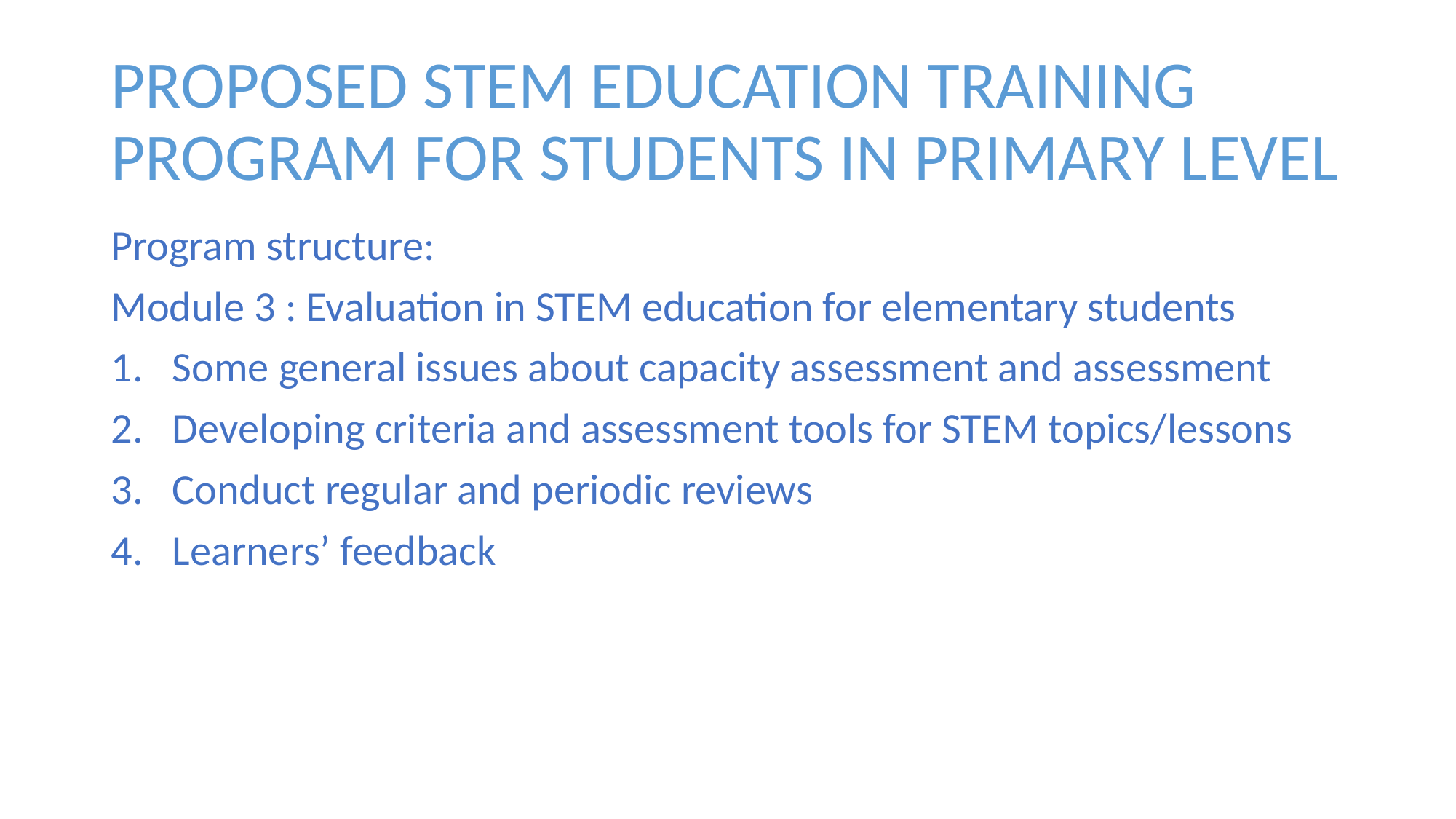

# PROPOSED STEM EDUCATION TRAINING PROGRAM FOR STUDENTS IN PRIMARY LEVEL
Program structure:
Module 3 : Evaluation in STEM education for elementary students
Some general issues about capacity assessment and assessment
Developing criteria and assessment tools for STEM topics/lessons
Conduct regular and periodic reviews
Learners’ feedback